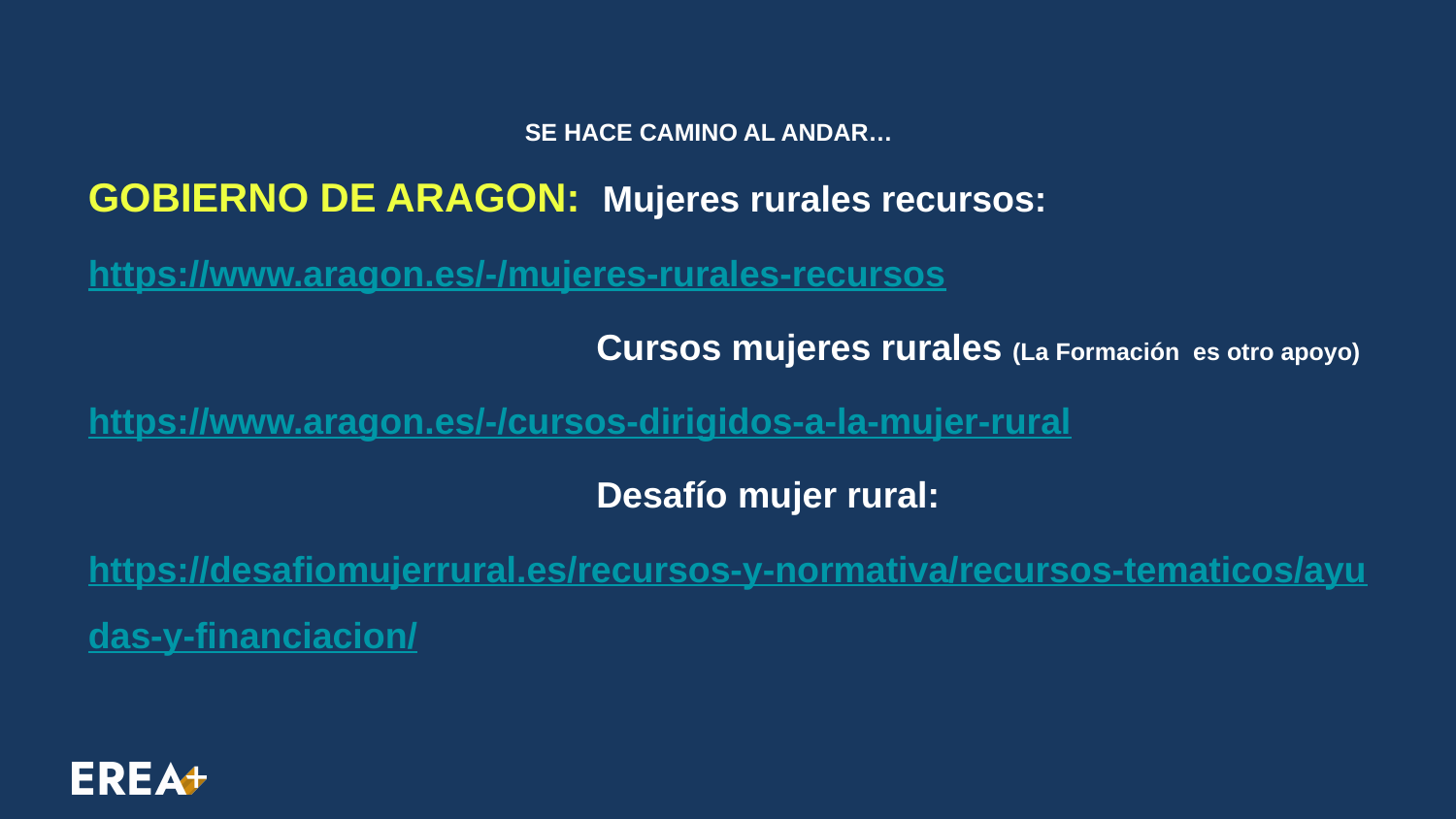

SE HACE CAMINO AL ANDAR…
GOBIERNO DE ARAGON:  Mujeres rurales recursos:
https://www.aragon.es/-/mujeres-rurales-recursos
			       Cursos mujeres rurales (La Formación  es otro apoyo)
https://www.aragon.es/-/cursos-dirigidos-a-la-mujer-rural
			       Desafío mujer rural:
https://desafiomujerrural.es/recursos-y-normativa/recursos-tematicos/ayudas-y-financiacion/

Diferentes programas de emprendimiento:

https://www.emprenderenaragon.es/